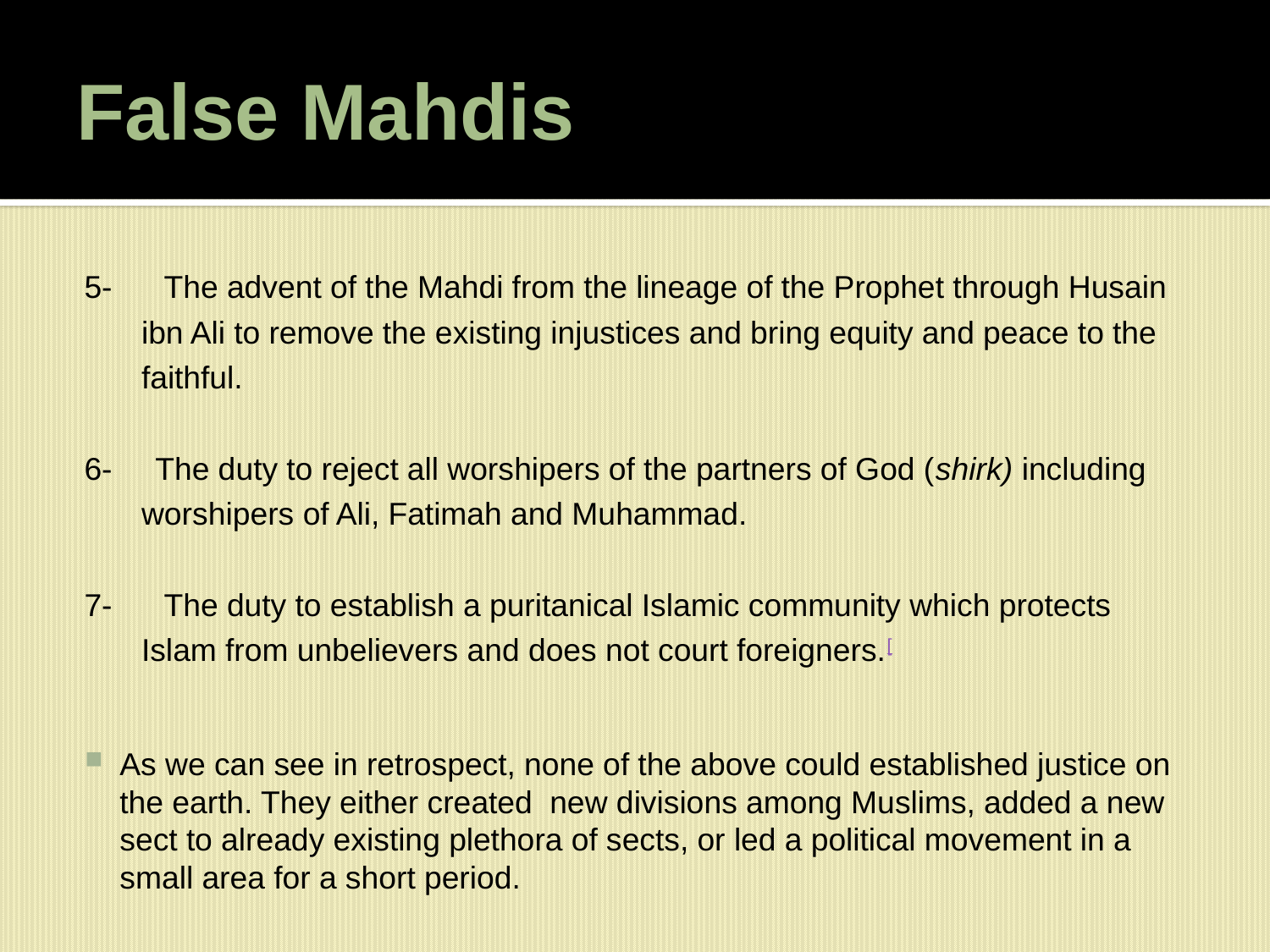

# False Mahdis
5-      The advent of the Mahdi from the lineage of the Prophet through Husain ibn Ali to remove the existing injustices and bring equity and peace to the faithful.

6-     The duty to reject all worshipers of the partners of God (shirk) including worshipers of Ali, Fatimah and Muhammad.

7-      The duty to establish a puritanical Islamic community which protects Islam from unbelievers and does not court foreigners.[

As we can see in retrospect, none of the above could established justice on the earth. They either created  new divisions among Muslims, added a new sect to already existing plethora of sects, or led a political movement in a small area for a short period.